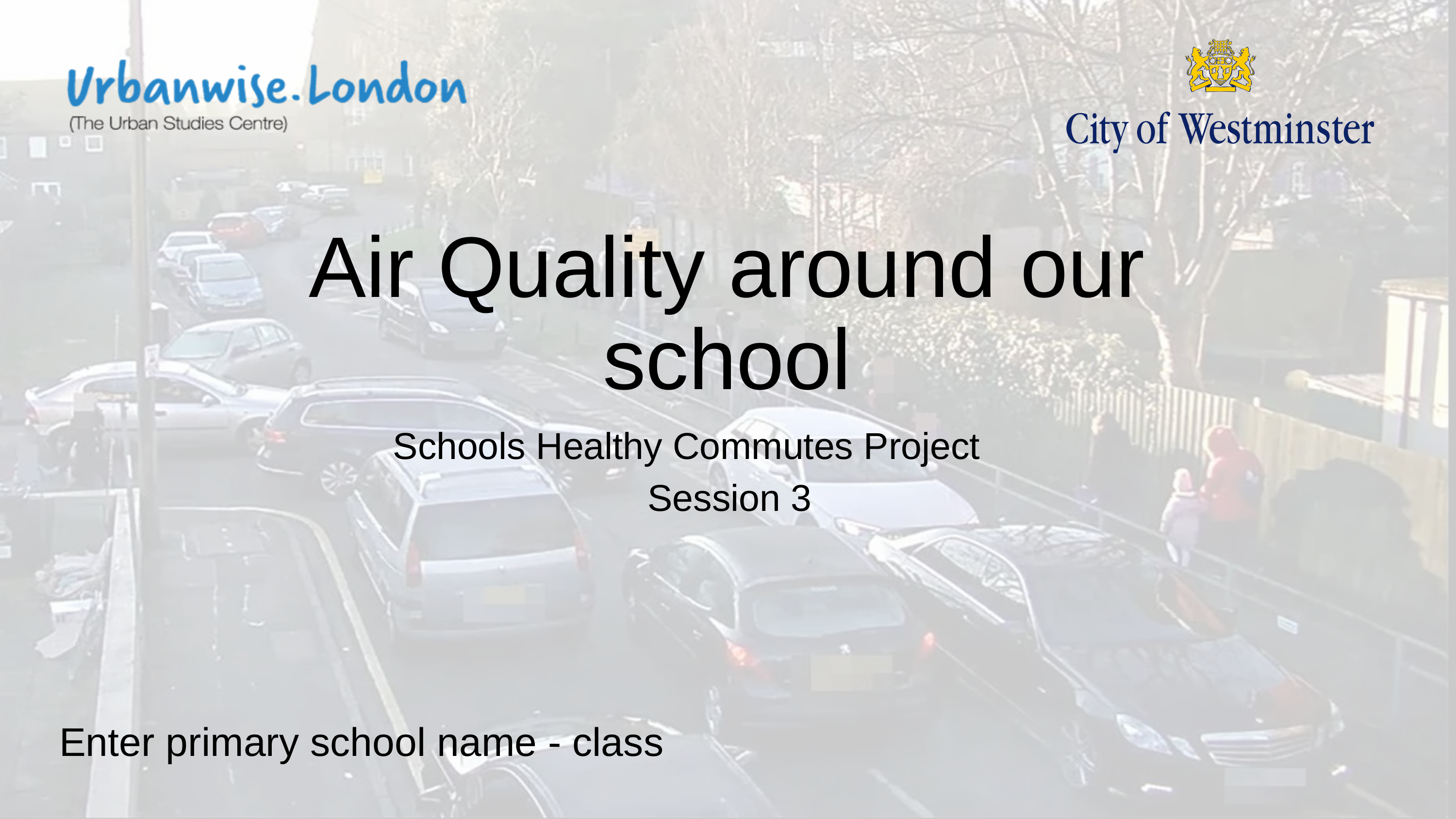

Air Quality around our school
Schools Healthy Commutes Project
Session 3
Enter primary school name - class